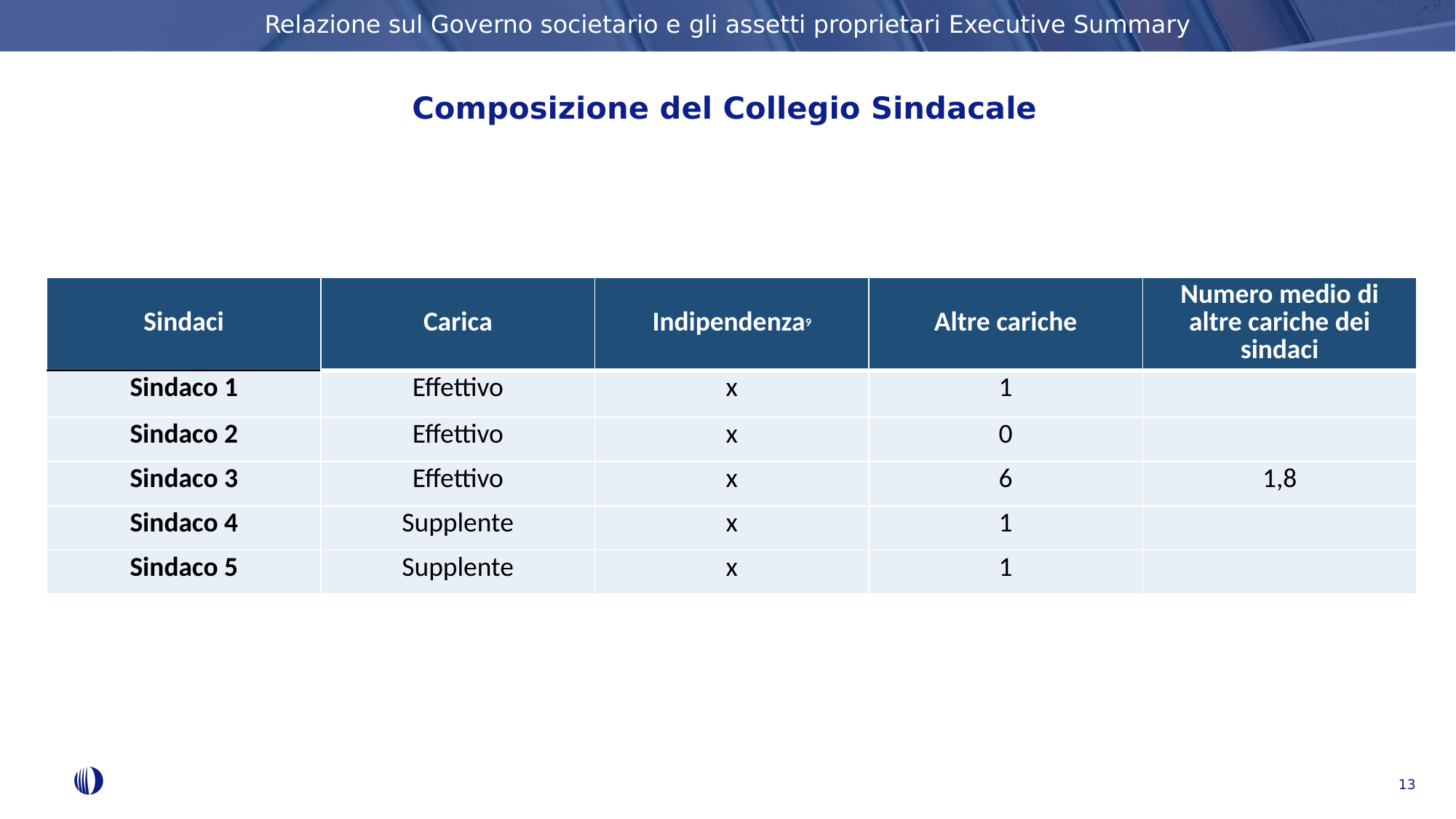

Relazione sul Governo societario e gli assetti proprietari Executive Summary
Composizione del Collegio Sindacale

| Sindaci | Carica | Indipendenza9 | Altre cariche | Numero medio di altre cariche dei sindaci |
| --- | --- | --- | --- | --- |
| Sindaco 1 | Effettivo | x | 1 |  |
| Sindaco 2 | Effettivo | x | 0 |  |
| Sindaco 3 | Effettivo | x | 6 | 1,8 |
| Sindaco 4 | Supplente | x | 1 |  |
| Sindaco 5 | Supplente | x | 1 |  |
13